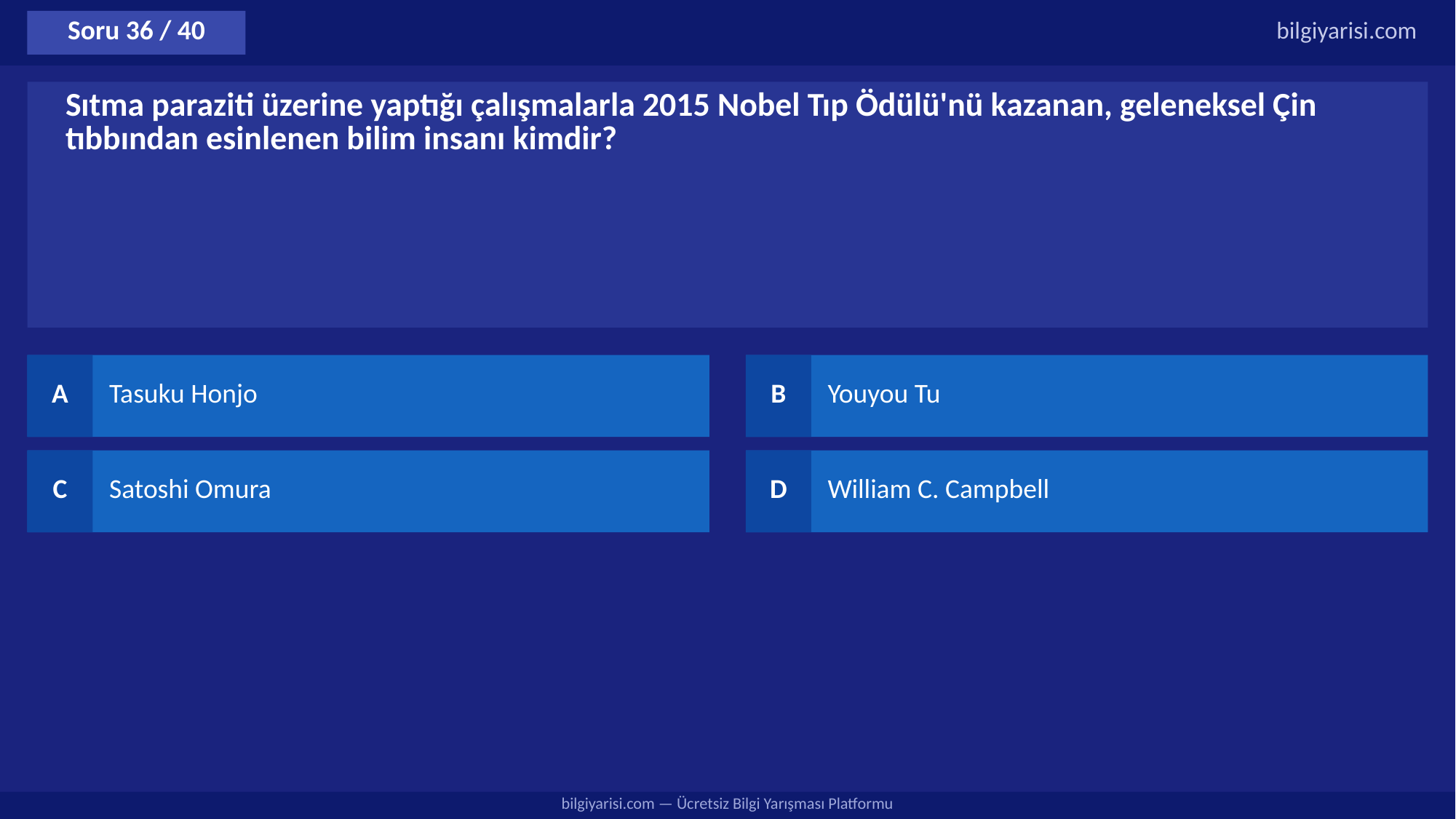

Soru 36 / 40
bilgiyarisi.com

Sıtma paraziti üzerine yaptığı çalışmalarla 2015 Nobel Tıp Ödülü'nü kazanan, geleneksel Çin tıbbından esinlenen bilim insanı kimdir?

A
Tasuku Honjo

B
Youyou Tu

C
Satoshi Omura

D
William C. Campbell
bilgiyarisi.com — Ücretsiz Bilgi Yarışması Platformu